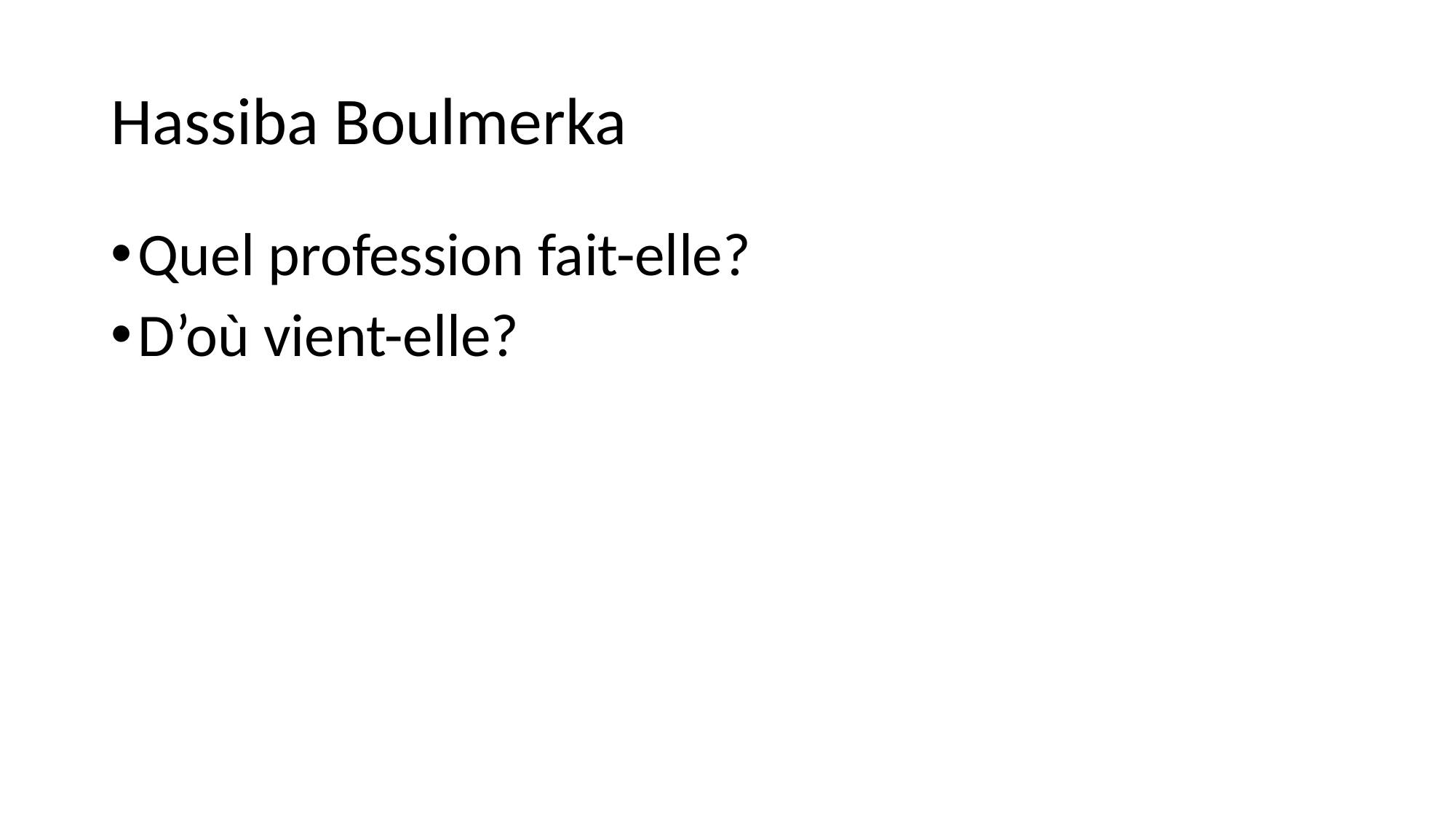

# Hassiba Boulmerka
Quel profession fait-elle?
D’où vient-elle?